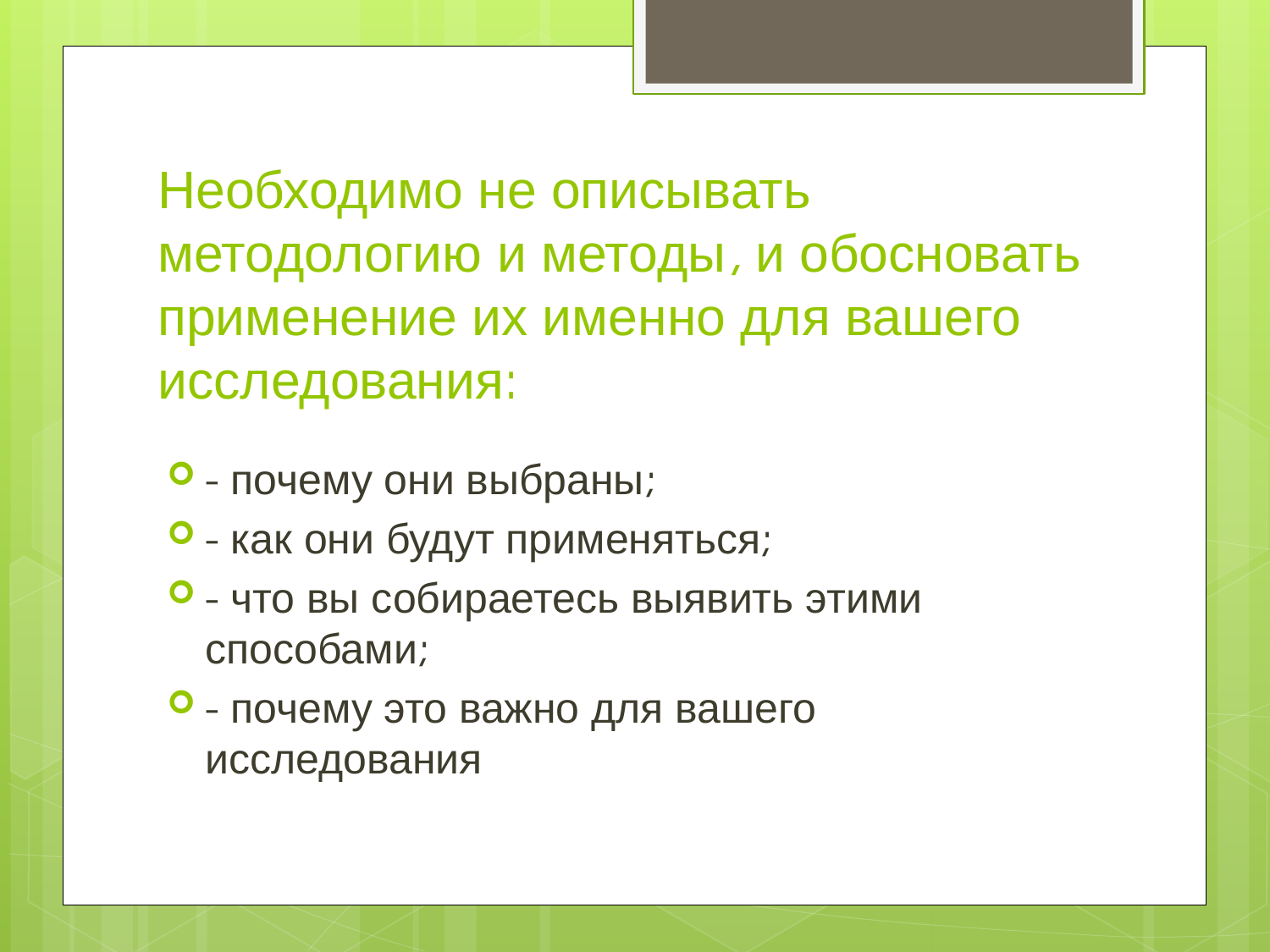

# Необходимо не описывать методологию и методы, и обосновать применение их именно для вашего исследования:
- почему они выбраны;
- как они будут применяться;
- что вы собираетесь выявить этими способами;
- почему это важно для вашего исследования